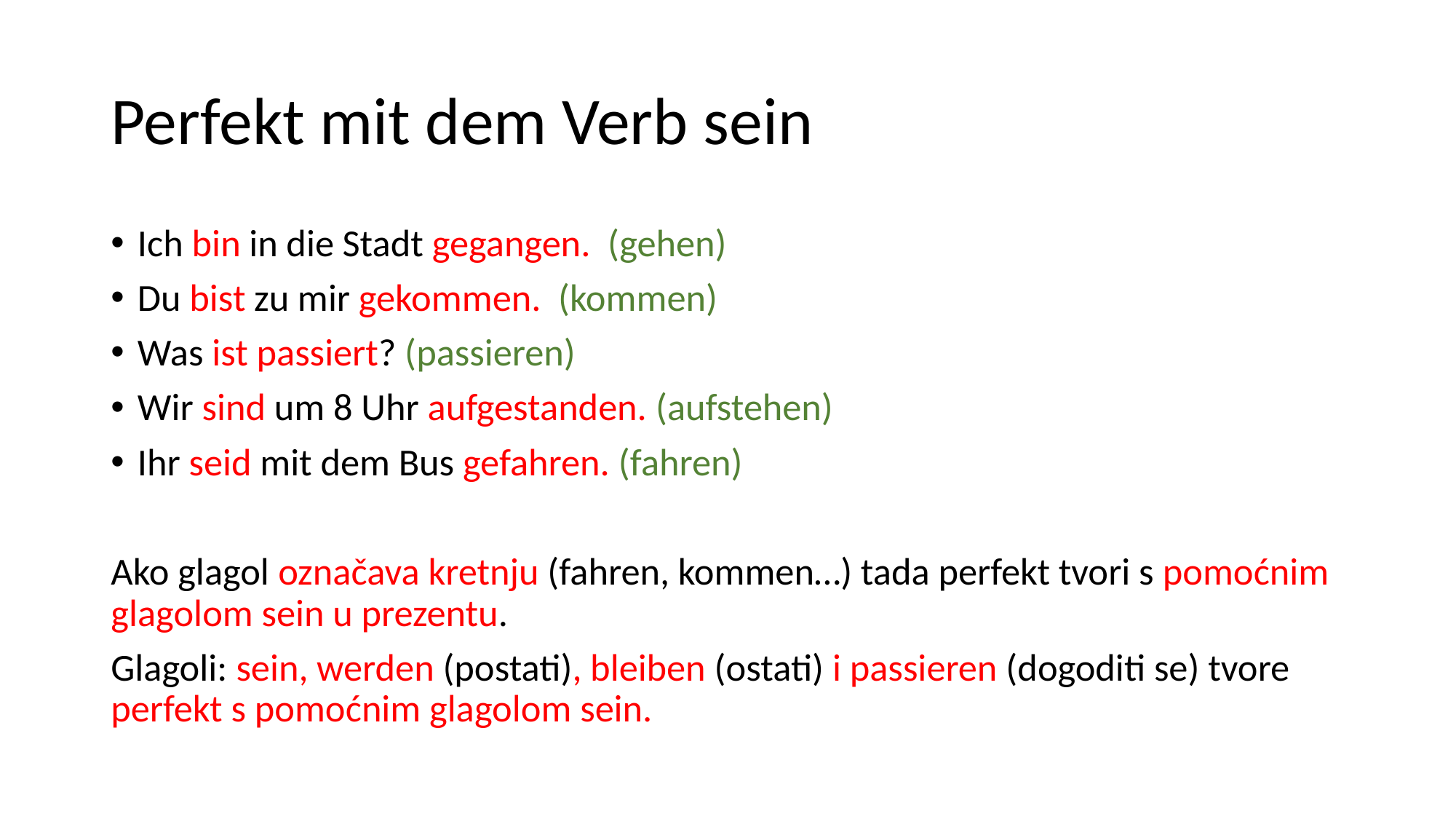

# Perfekt mit dem Verb sein
Ich bin in die Stadt gegangen.  (gehen)
Du bist zu mir gekommen.  (kommen)
Was ist passiert? (passieren)
Wir sind um 8 Uhr aufgestanden. (aufstehen)
Ihr seid mit dem Bus gefahren. (fahren)

Ako glagol označava kretnju (fahren, kommen…) tada perfekt tvori s pomoćnim glagolom sein u prezentu.
Glagoli: sein, werden (postati), bleiben (ostati) i passieren (dogoditi se) tvore perfekt s pomoćnim glagolom sein.